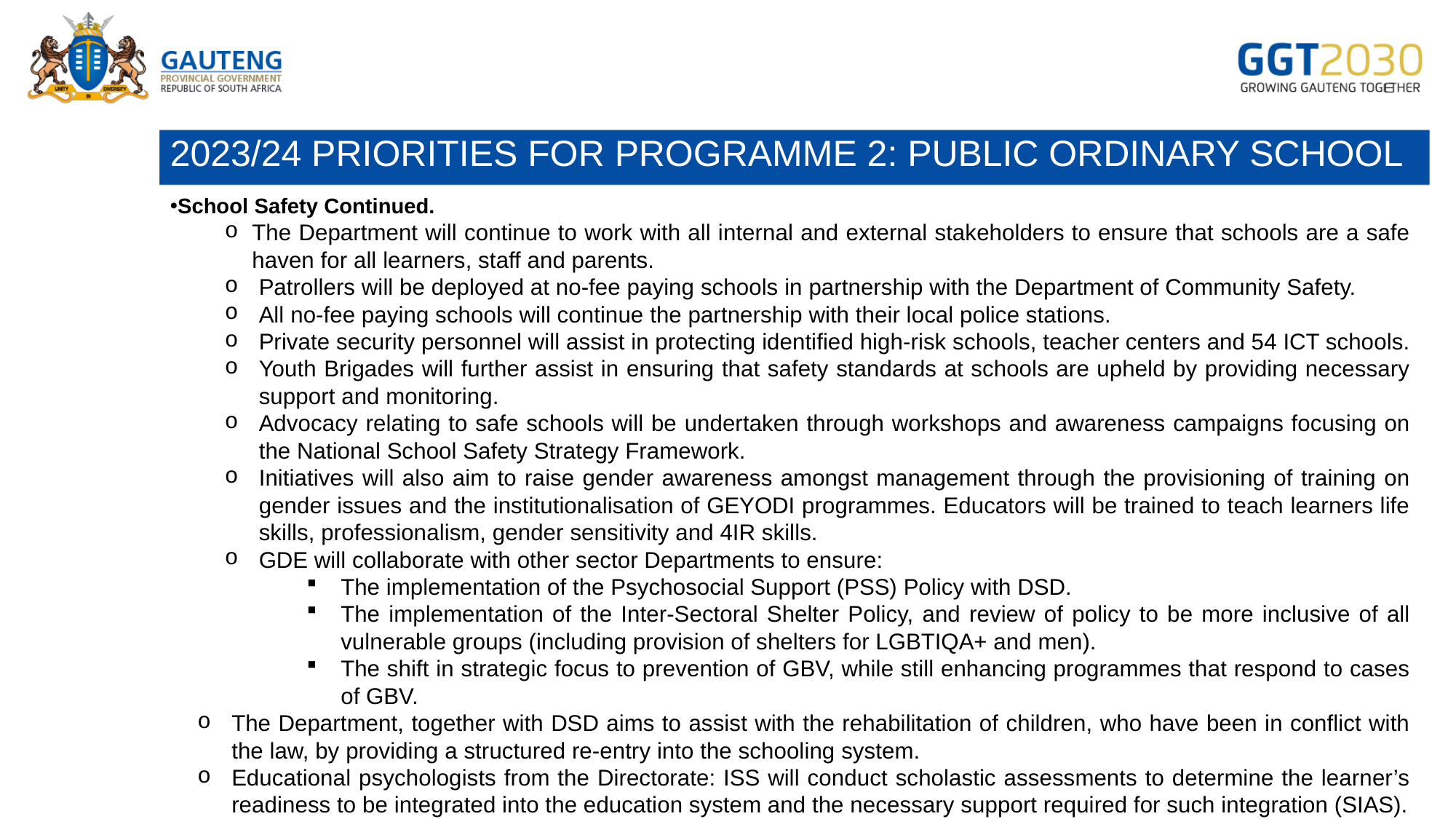

# 2023/24 PRIORITIES FOR PROGRAMME 2: PUBLIC ORDINARY SCHOOL
School Safety Continued.
The Department will continue to work with all internal and external stakeholders to ensure that schools are a safe haven for all learners, staff and parents.
Patrollers will be deployed at no-fee paying schools in partnership with the Department of Community Safety.
All no-fee paying schools will continue the partnership with their local police stations.
Private security personnel will assist in protecting identified high-risk schools, teacher centers and 54 ICT schools.
Youth Brigades will further assist in ensuring that safety standards at schools are upheld by providing necessary support and monitoring.
Advocacy relating to safe schools will be undertaken through workshops and awareness campaigns focusing on the National School Safety Strategy Framework.
Initiatives will also aim to raise gender awareness amongst management through the provisioning of training on gender issues and the institutionalisation of GEYODI programmes. Educators will be trained to teach learners life skills, professionalism, gender sensitivity and 4IR skills.
GDE will collaborate with other sector Departments to ensure:
The implementation of the Psychosocial Support (PSS) Policy with DSD.
The implementation of the Inter-Sectoral Shelter Policy, and review of policy to be more inclusive of all vulnerable groups (including provision of shelters for LGBTIQA+ and men).
The shift in strategic focus to prevention of GBV, while still enhancing programmes that respond to cases of GBV.
The Department, together with DSD aims to assist with the rehabilitation of children, who have been in conflict with the law, by providing a structured re-entry into the schooling system.
Educational psychologists from the Directorate: ISS will conduct scholastic assessments to determine the learner’s readiness to be integrated into the education system and the necessary support required for such integration (SIAS).